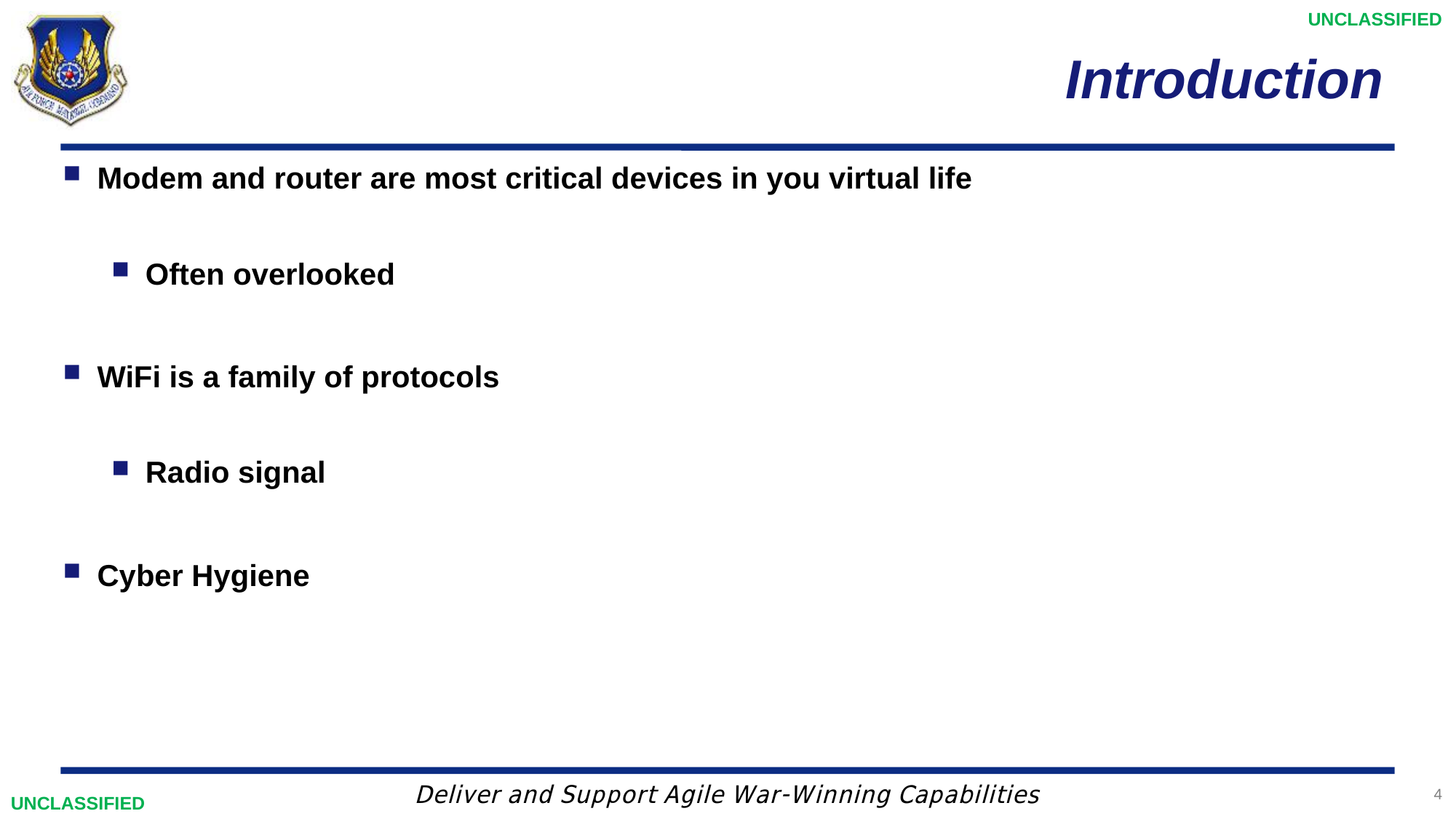

# Introduction
Modem and router are most critical devices in you virtual life

Often overlooked

WiFi is a family of protocols

Radio signal

Cyber Hygiene
4